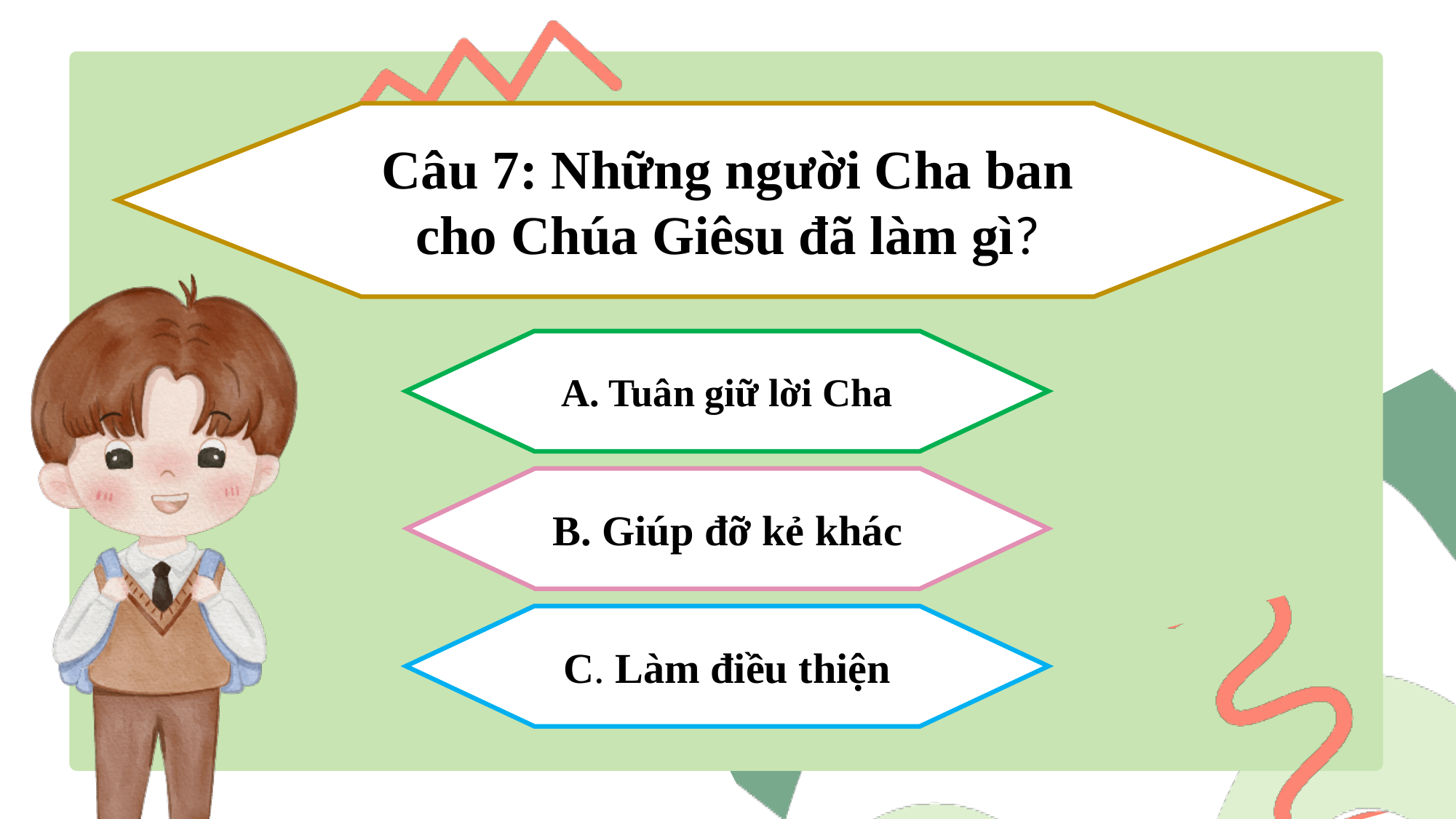

Câu 7: Những người Cha ban cho Chúa Giêsu đã làm gì?

A. Tuân giữ lời Cha
B. Giúp đỡ kẻ khác

C. Làm điều thiện